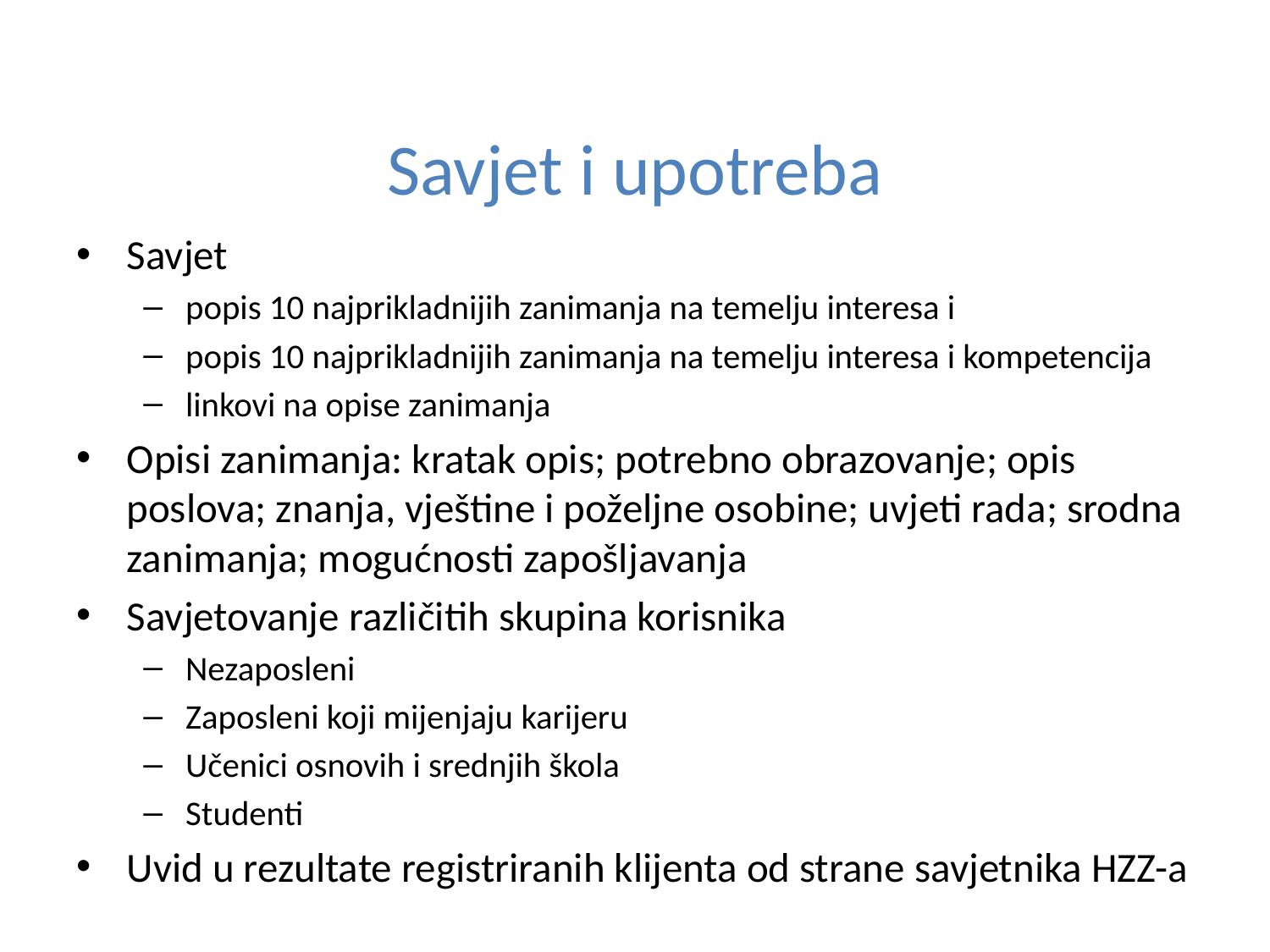

# Savjet i upotreba
Savjet
popis 10 najprikladnijih zanimanja na temelju interesa i
popis 10 najprikladnijih zanimanja na temelju interesa i kompetencija
linkovi na opise zanimanja
Opisi zanimanja: kratak opis; potrebno obrazovanje; opis poslova; znanja, vještine i poželjne osobine; uvjeti rada; srodna zanimanja; mogućnosti zapošljavanja
Savjetovanje različitih skupina korisnika
Nezaposleni
Zaposleni koji mijenjaju karijeru
Učenici osnovih i srednjih škola
Studenti
Uvid u rezultate registriranih klijenta od strane savjetnika HZZ-a